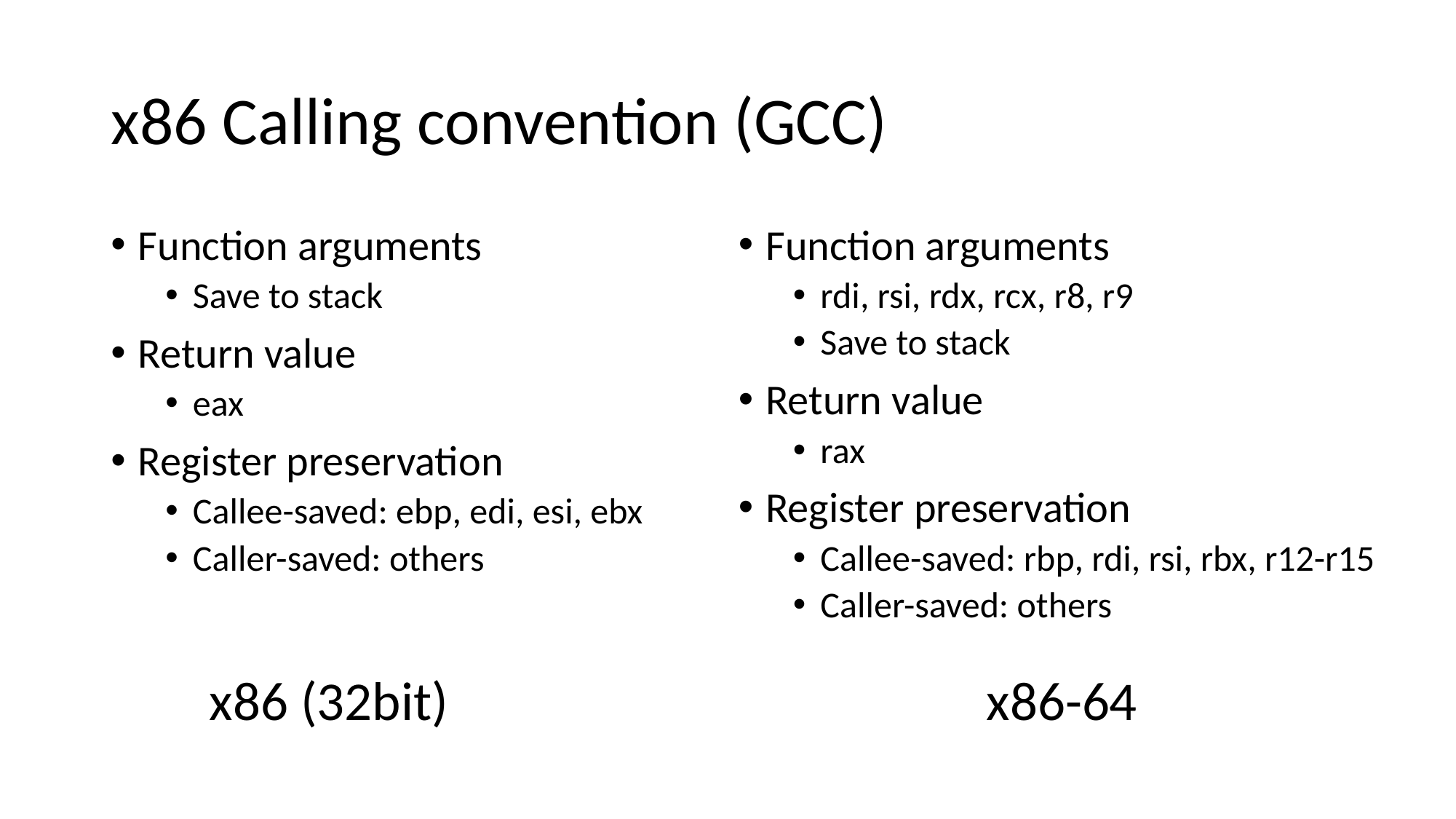

# x86 Calling convention (GCC)
Function arguments
Save to stack
Return value
eax
Register preservation
Callee-saved: ebp, edi, esi, ebx
Caller-saved: others
Function arguments
rdi, rsi, rdx, rcx, r8, r9
Save to stack
Return value
rax
Register preservation
Callee-saved: rbp, rdi, rsi, rbx, r12-r15
Caller-saved: others
x86 (32bit)
x86-64